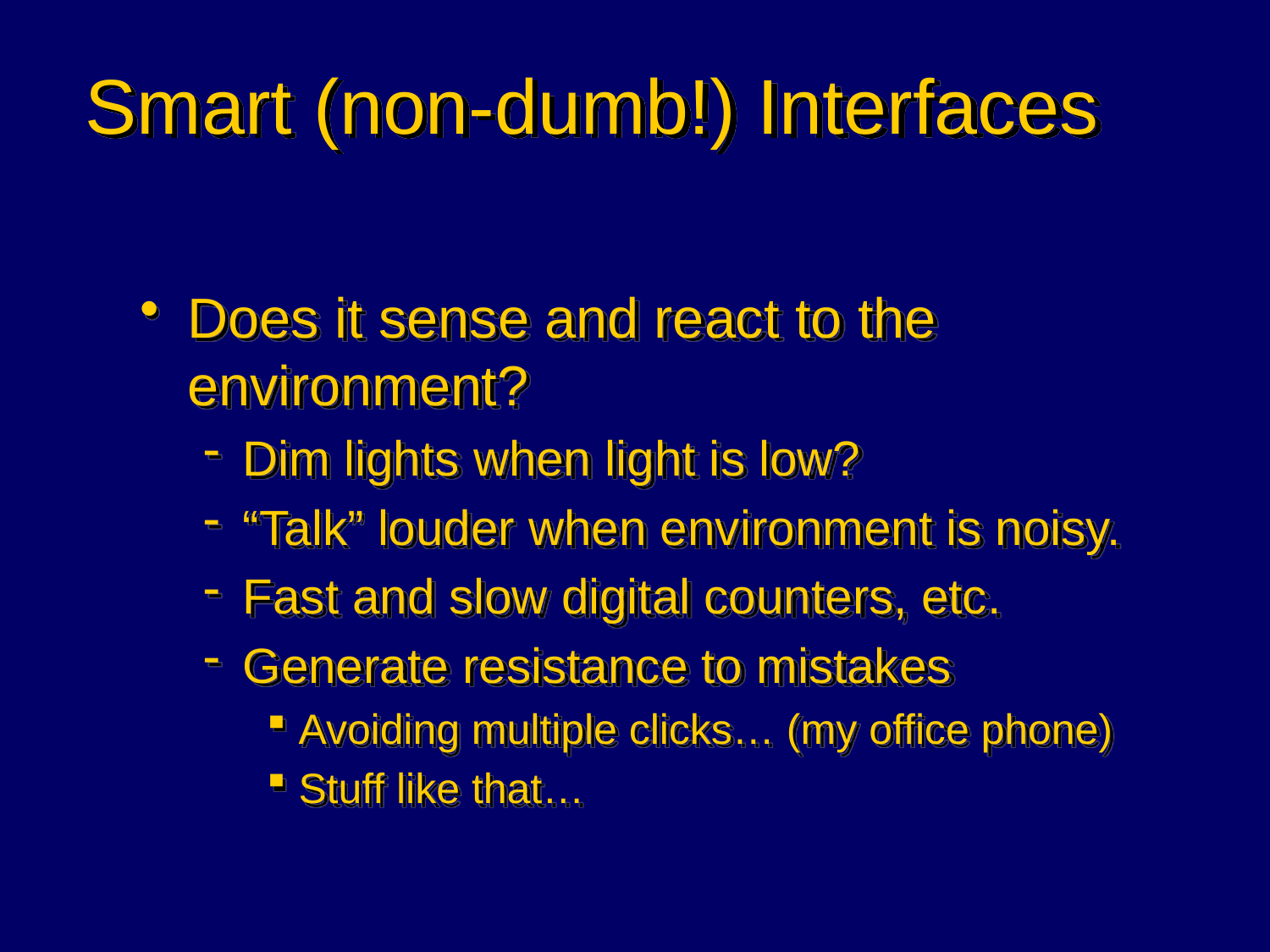

# Smart (non-dumb!) Interfaces
Does it sense and react to the environment?
Dim lights when light is low?
“Talk” louder when environment is noisy.
Fast and slow digital counters, etc.
Generate resistance to mistakes
Avoiding multiple clicks… (my office phone)
Stuff like that…